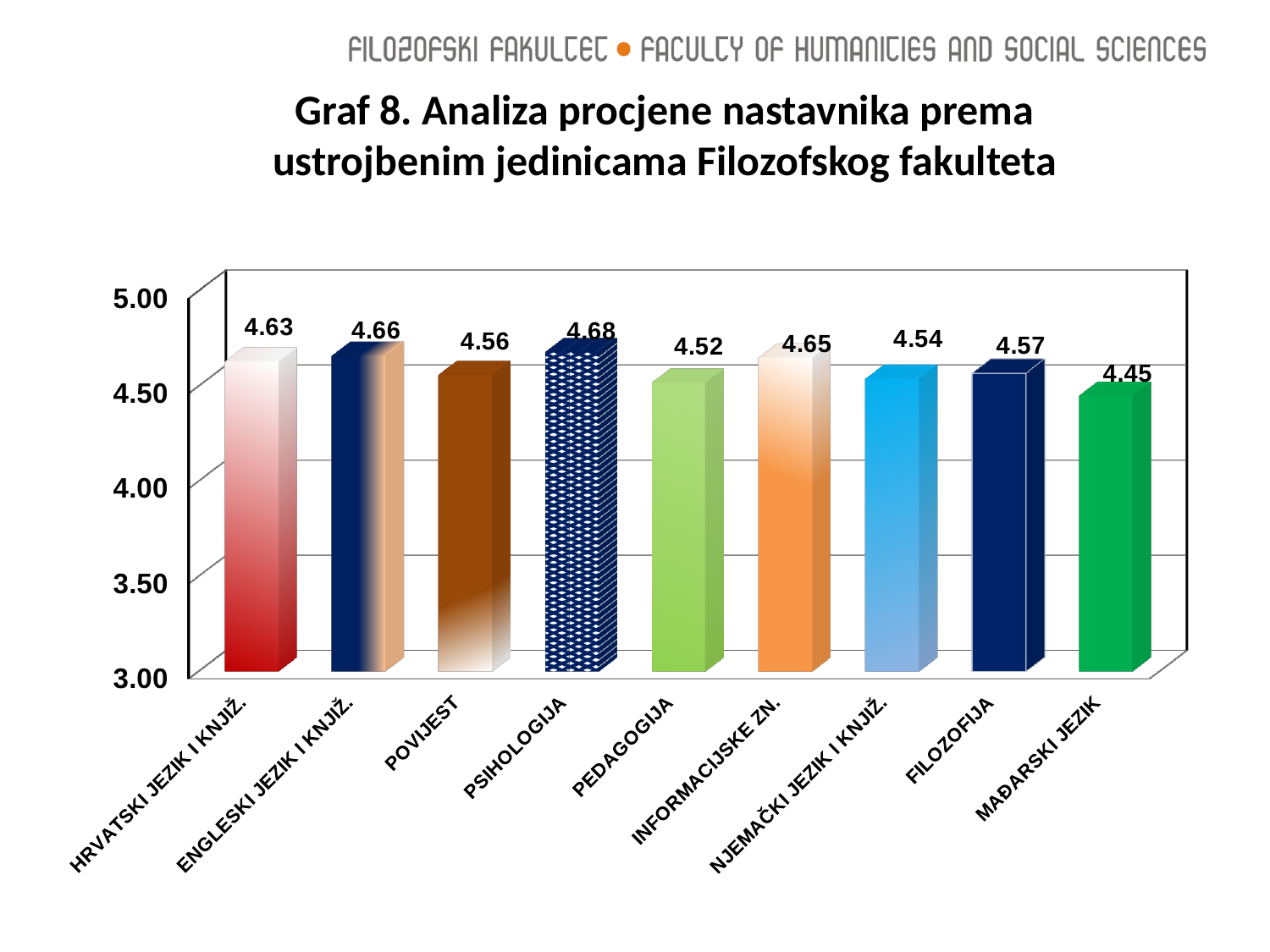

Graf 8. Analiza procjene nastavnika prema
ustrojbenim jedinicama Filozofskog fakulteta

[unsupported chart]